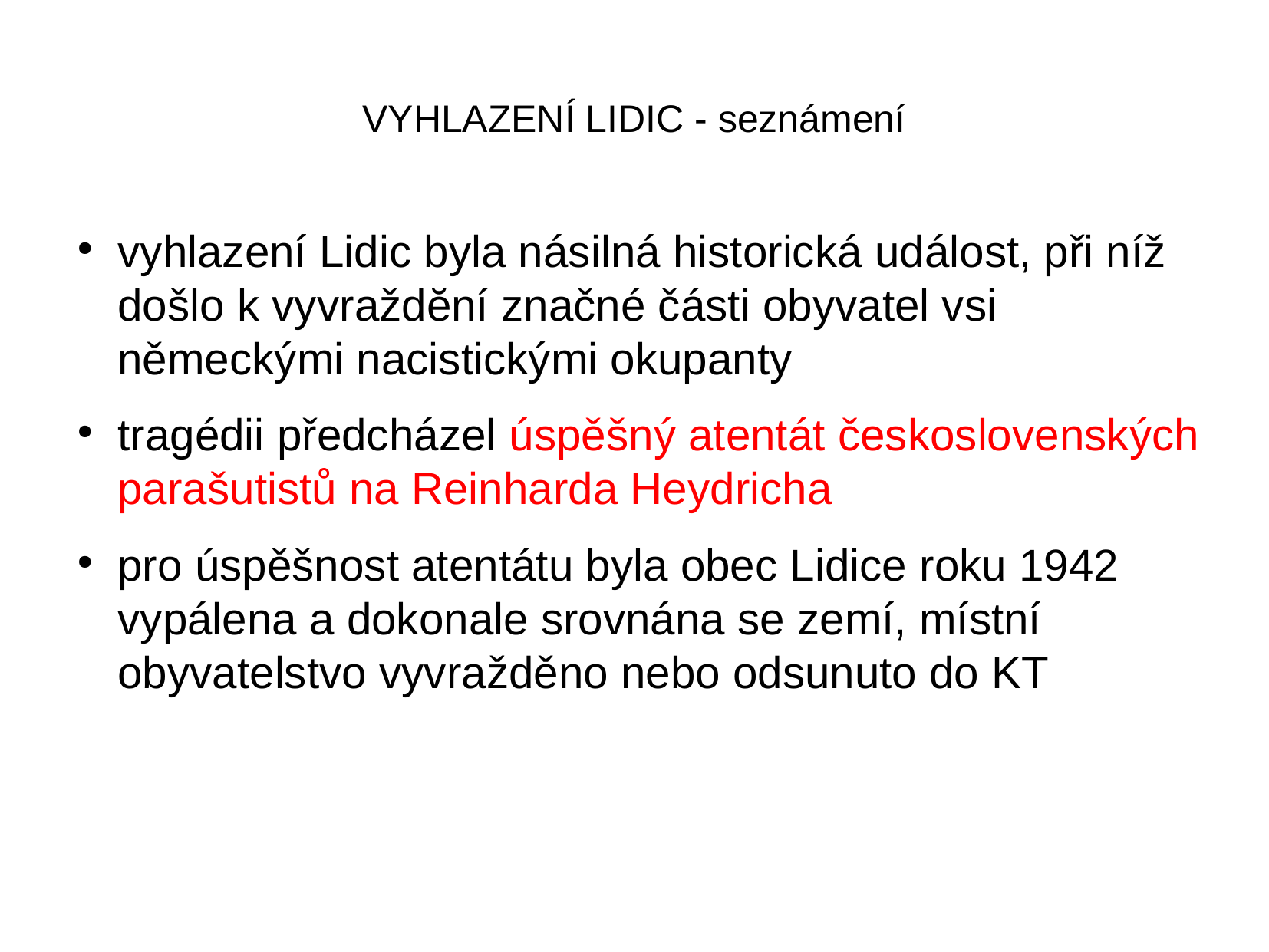

VYHLAZENÍ LIDIC - seznámení
vyhlazení Lidic byla násilná historická událost, při níž došlo k vyvraždĕní značné části obyvatel vsi německými nacistickými okupanty
tragédii předcházel úspěšný atentát československých parašutistů na Reinharda Heydricha
pro úspěšnost atentátu byla obec Lidice roku 1942  vypálena a dokonale srovnána se zemí, místní obyvatelstvo vyvražděno nebo odsunuto do KT